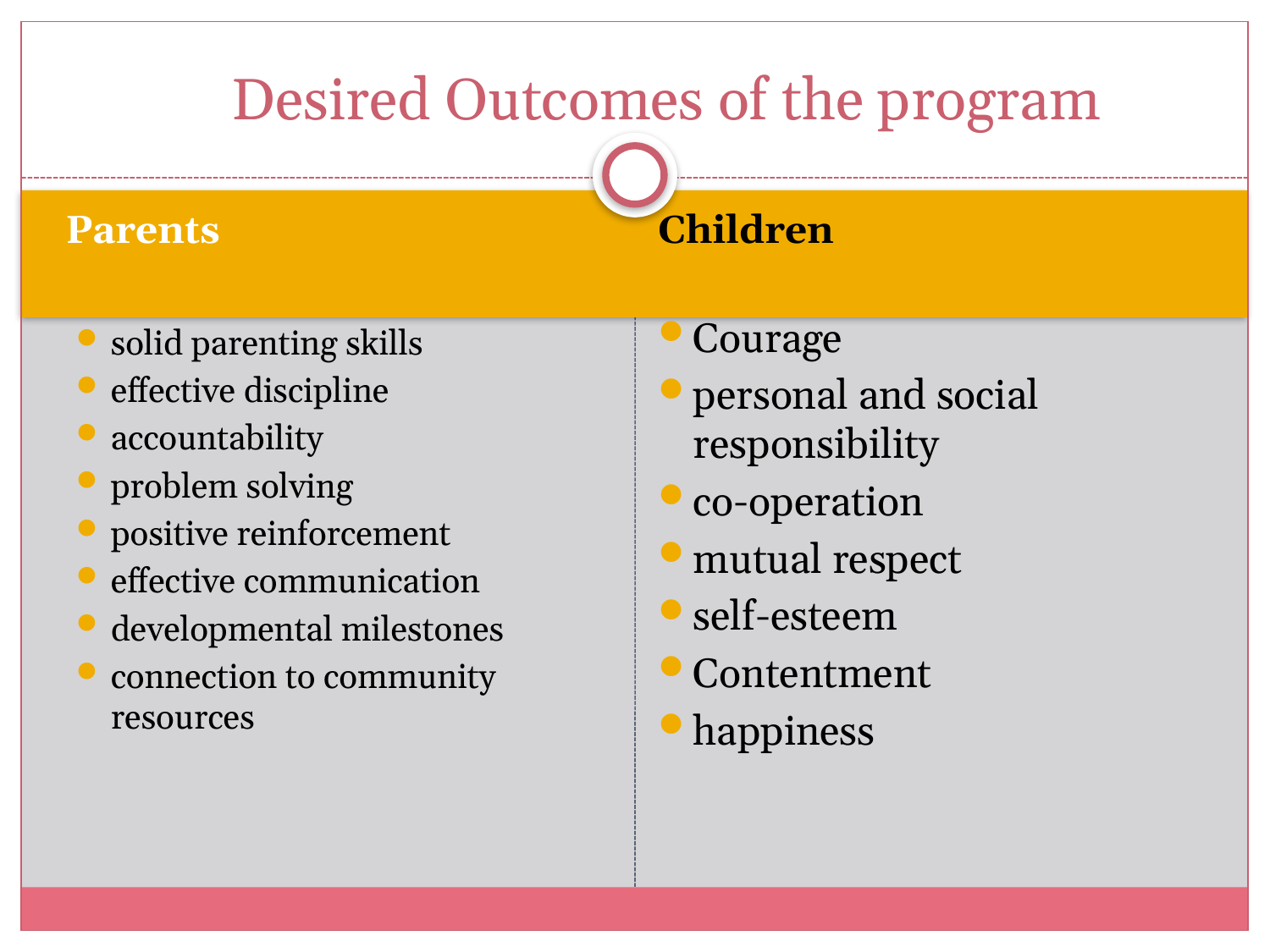

# Desired Outcomes of the program
Children
Parents

Courage
personal and social responsibility
co-operation
mutual respect
self-esteem
Contentment
happiness

solid parenting skills
effective discipline
accountability
problem solving
positive reinforcement
effective communication
developmental milestones
connection to community resources